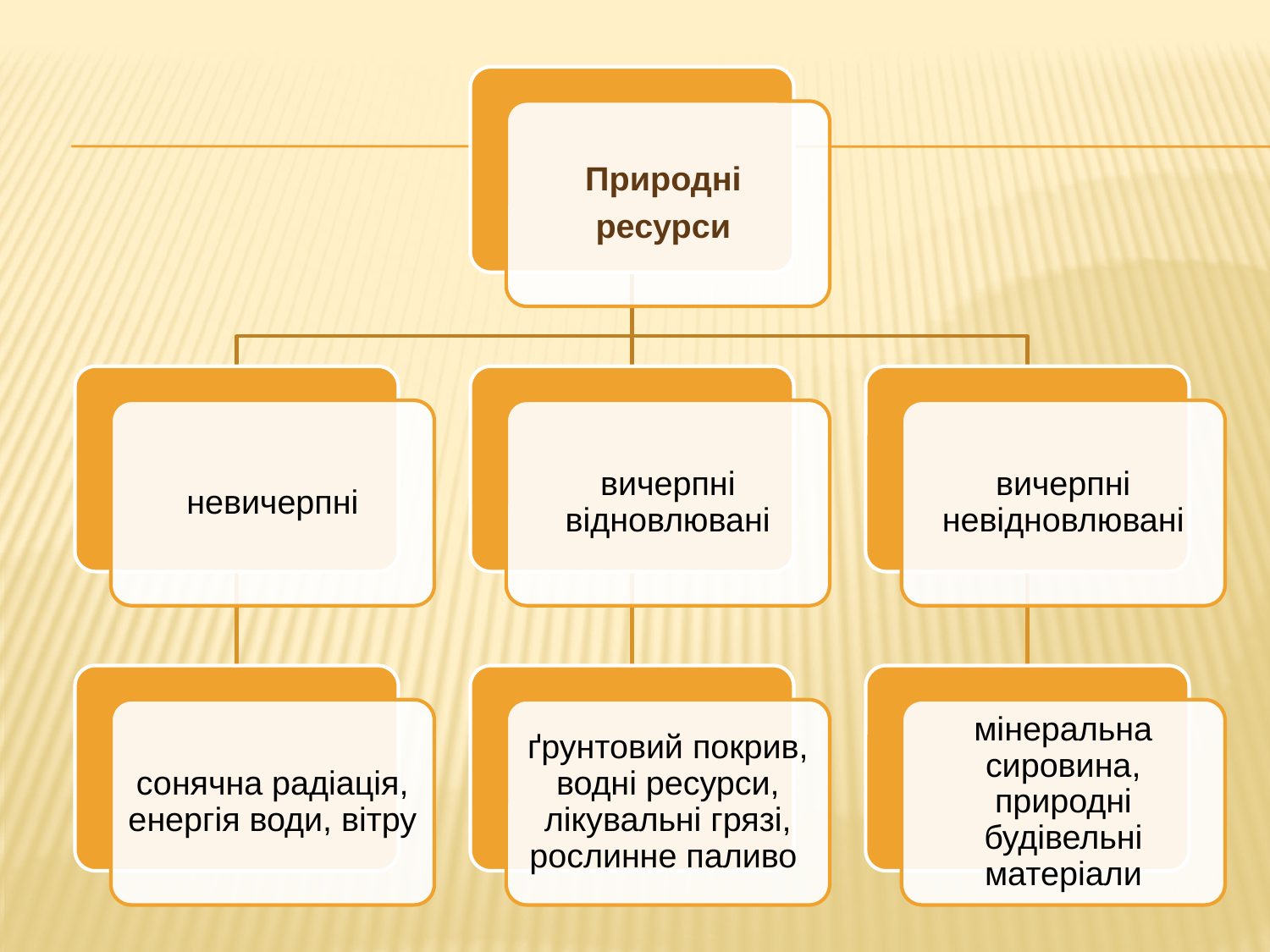

Природні
ресурси
невичерпні
сонячна радіація, енергія води, вітру
вичерпні відновлювані
ґрунтовий покрив, водні ресурси, лікувальні грязі, рослинне паливо
вичерпні невідновлювані
мінеральна сировина, природні будівельні матеріали
#